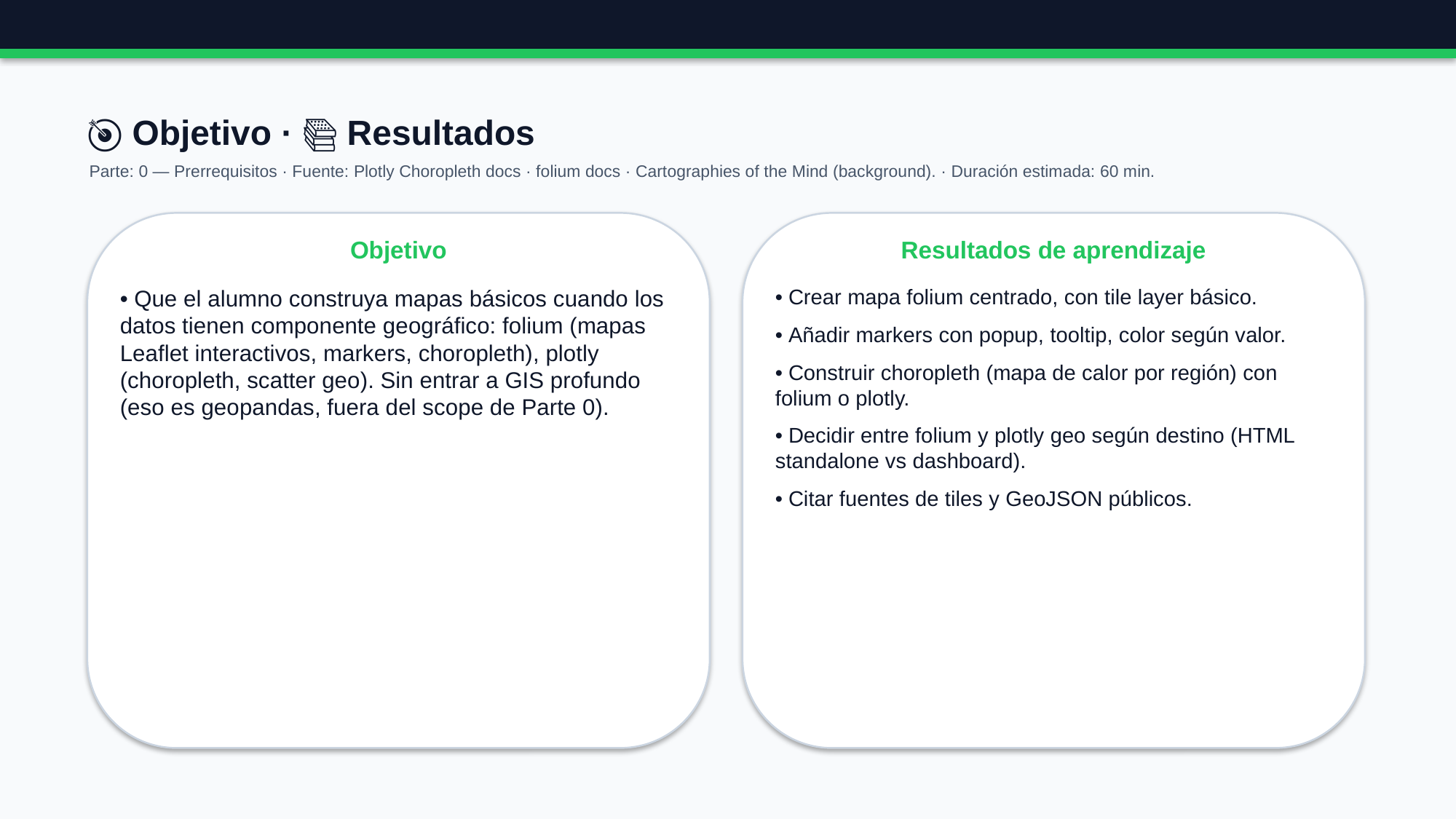

🎯 Objetivo · 📚 Resultados
Parte: 0 — Prerrequisitos · Fuente: Plotly Choropleth docs · folium docs · Cartographies of the Mind (background). · Duración estimada: 60 min.

Objetivo
Resultados de aprendizaje
• Que el alumno construya mapas básicos cuando los datos tienen componente geográfico: folium (mapas Leaflet interactivos, markers, choropleth), plotly (choropleth, scatter geo). Sin entrar a GIS profundo (eso es geopandas, fuera del scope de Parte 0).
• Crear mapa folium centrado, con tile layer básico.
• Añadir markers con popup, tooltip, color según valor.
• Construir choropleth (mapa de calor por región) con folium o plotly.
• Decidir entre folium y plotly geo según destino (HTML standalone vs dashboard).
• Citar fuentes de tiles y GeoJSON públicos.